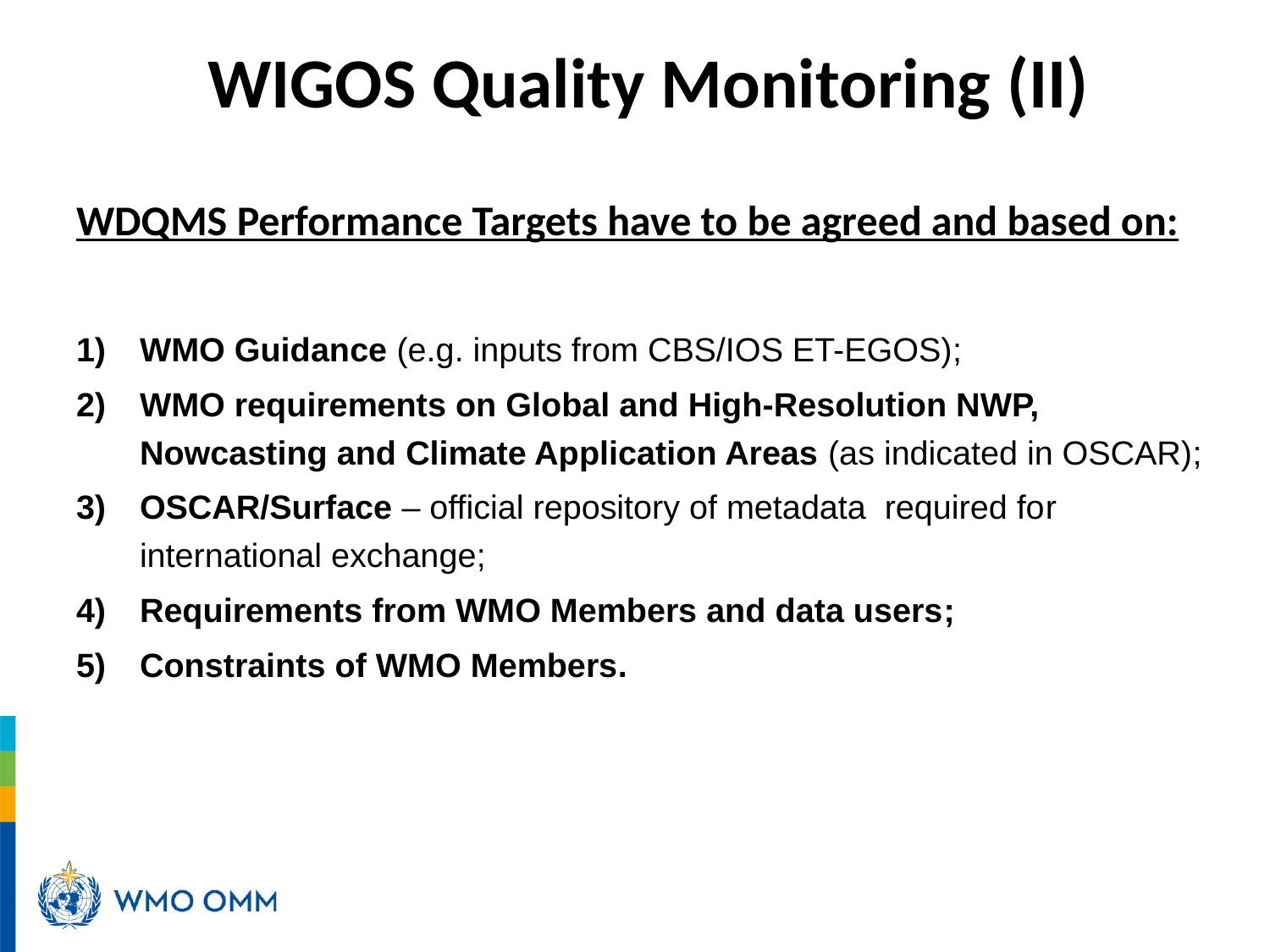

WIGOS Quality Monitoring (II)
WDQMS Performance Targets have to be agreed and based on:

WMO Guidance (e.g. inputs from CBS/IOS ET-EGOS);
WMO requirements on Global and High-Resolution NWP, Nowcasting and Climate Application Areas (as indicated in OSCAR);
OSCAR/Surface – official repository of metadata  required for international exchange;
Requirements from WMO Members and data users;
Constraints of WMO Members.